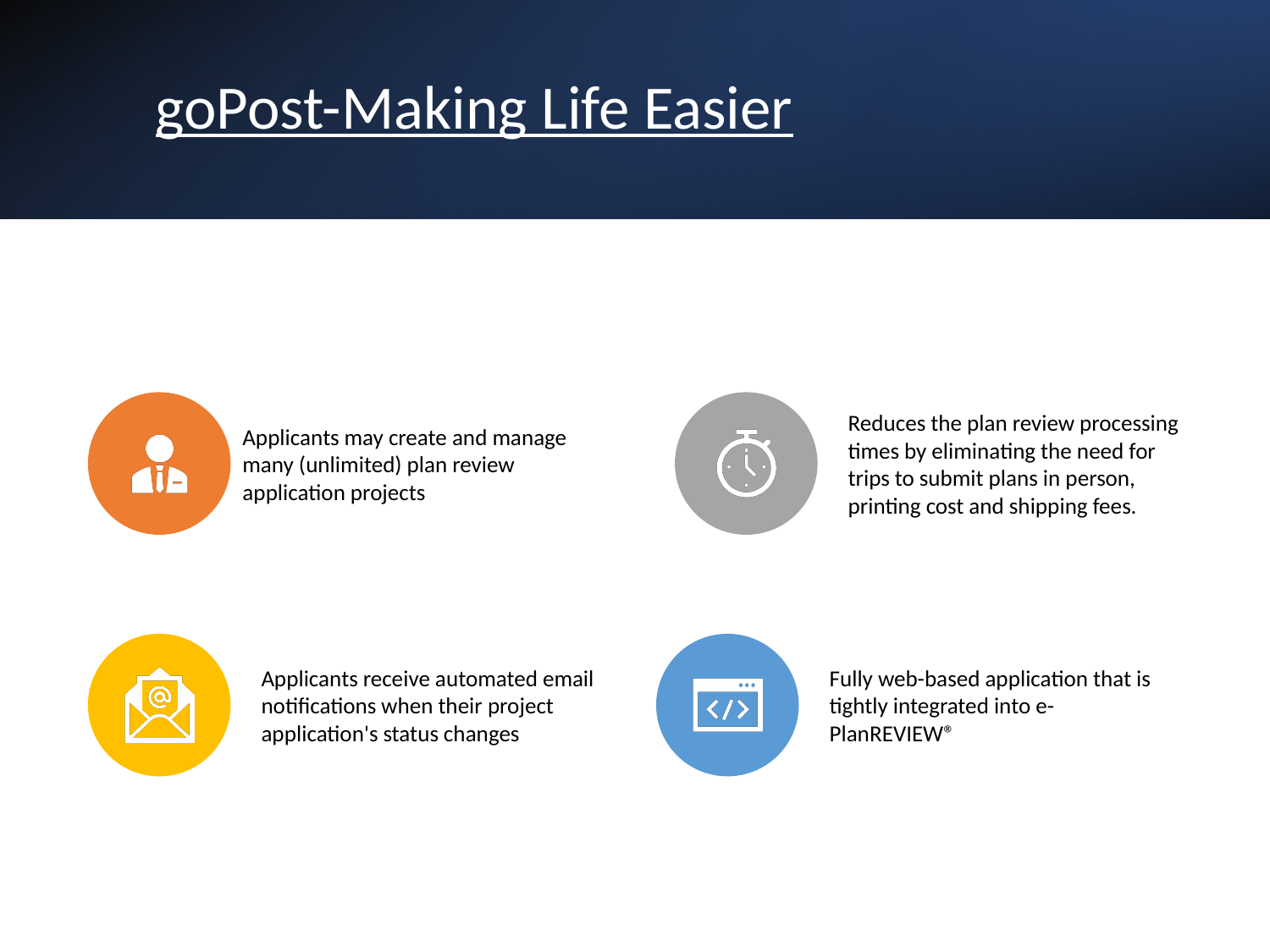

# goPost-Making Life Easier
Applicants may create and manage many (unlimited) plan review application projects
Reduces the plan review processing times by eliminating the need for trips to submit plans in person, printing cost and shipping fees.
Applicants receive automated email notifications when their project application's status changes
Fully web-based application that is tightly integrated into e-PlanREVIEW®